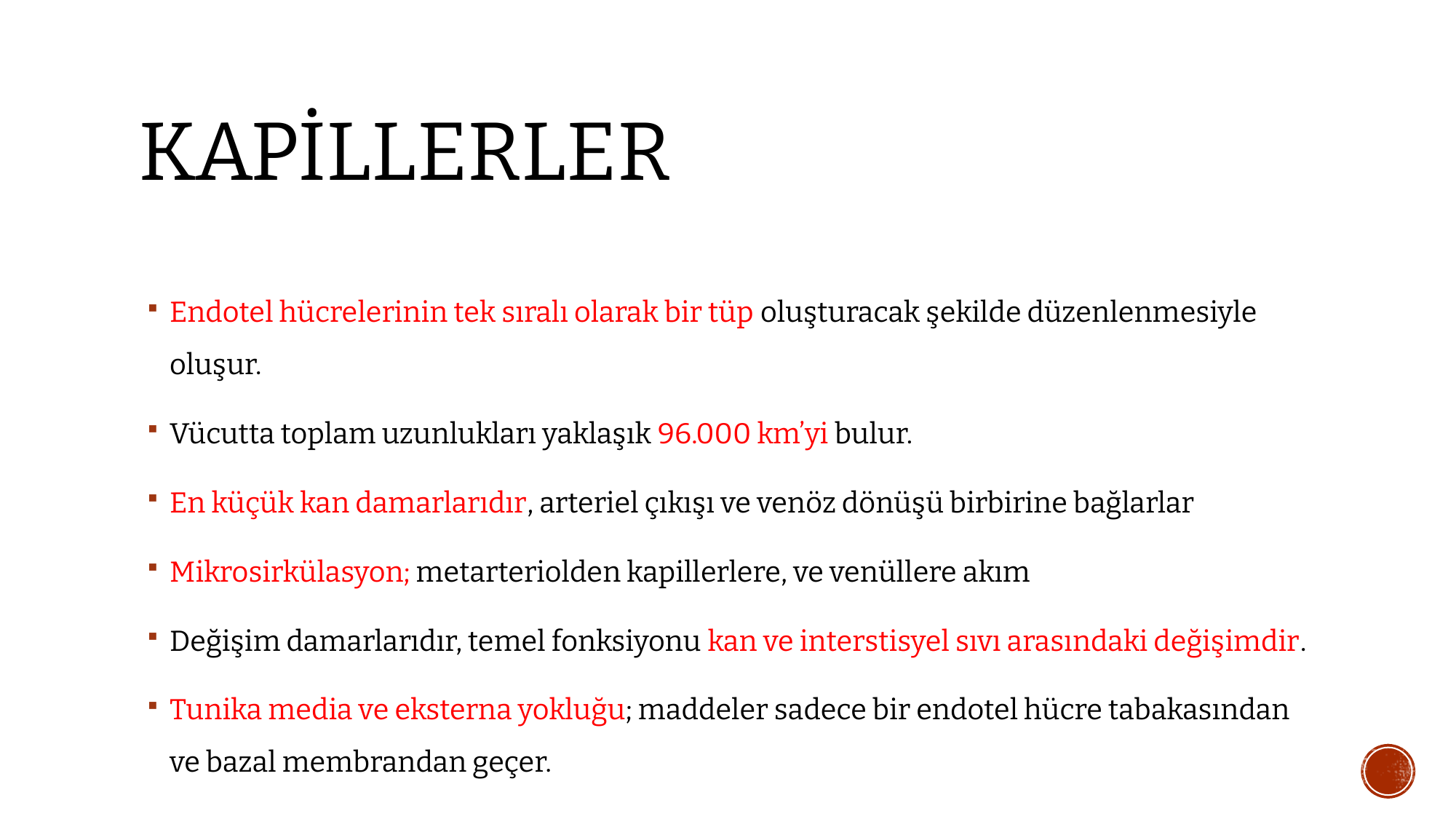

# kapillerler

Endotel hücrelerinin tek sıralı olarak bir tüp oluşturacak şekilde düzenlenmesiyle oluşur.
Vücutta toplam uzunlukları yaklaşık 96.000 km’yi bulur.
En küçük kan damarlarıdır, arteriel çıkışı ve venöz dönüşü birbirine bağlarlar
Mikrosirkülasyon; metarteriolden kapillerlere, ve venüllere akım
Değişim damarlarıdır, temel fonksiyonu kan ve interstisyel sıvı arasındaki değişimdir.
Tunika media ve eksterna yokluğu; maddeler sadece bir endotel hücre tabakasından ve bazal membrandan geçer.